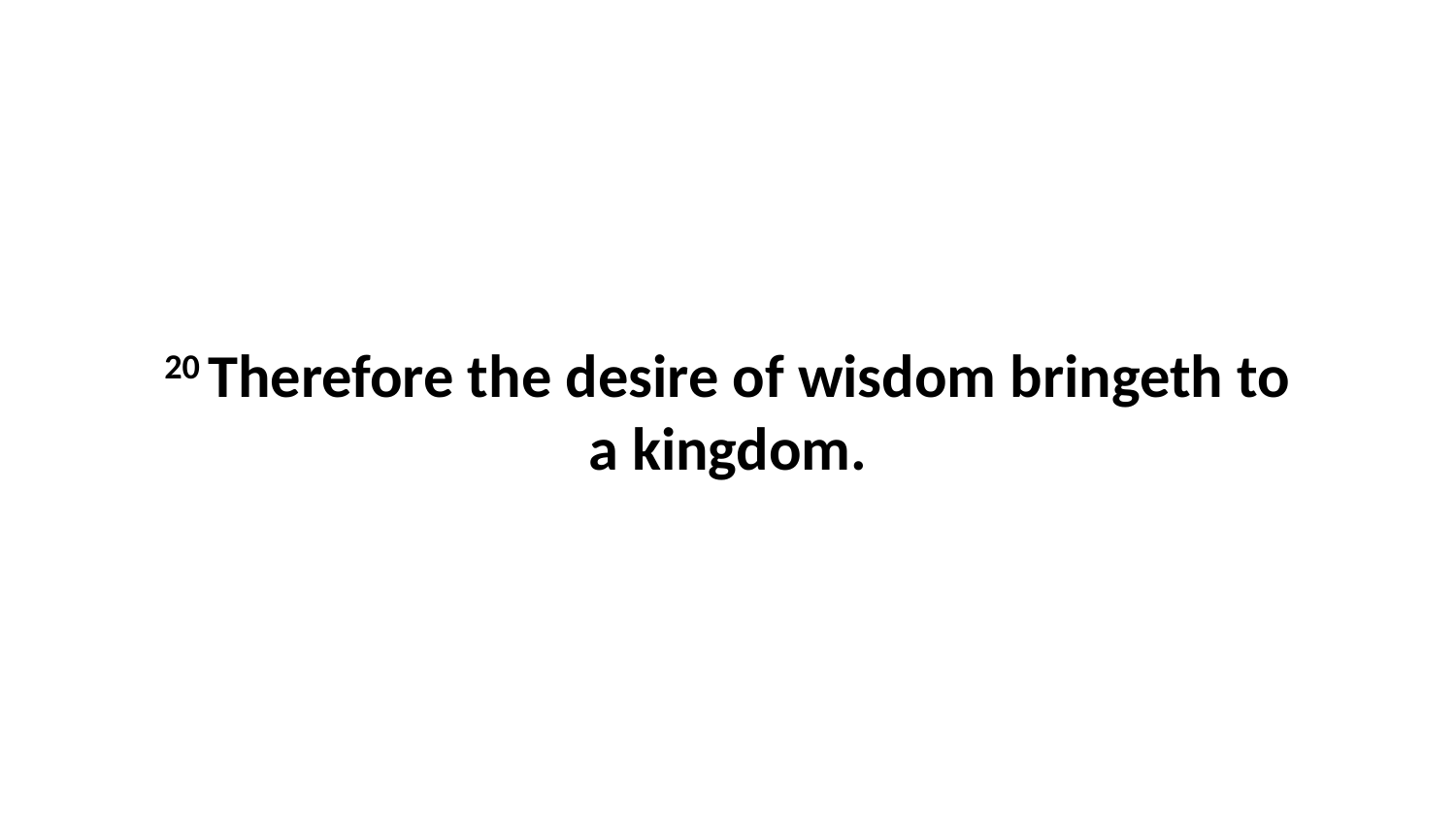

20 Therefore the desire of wisdom bringeth to a kingdom.